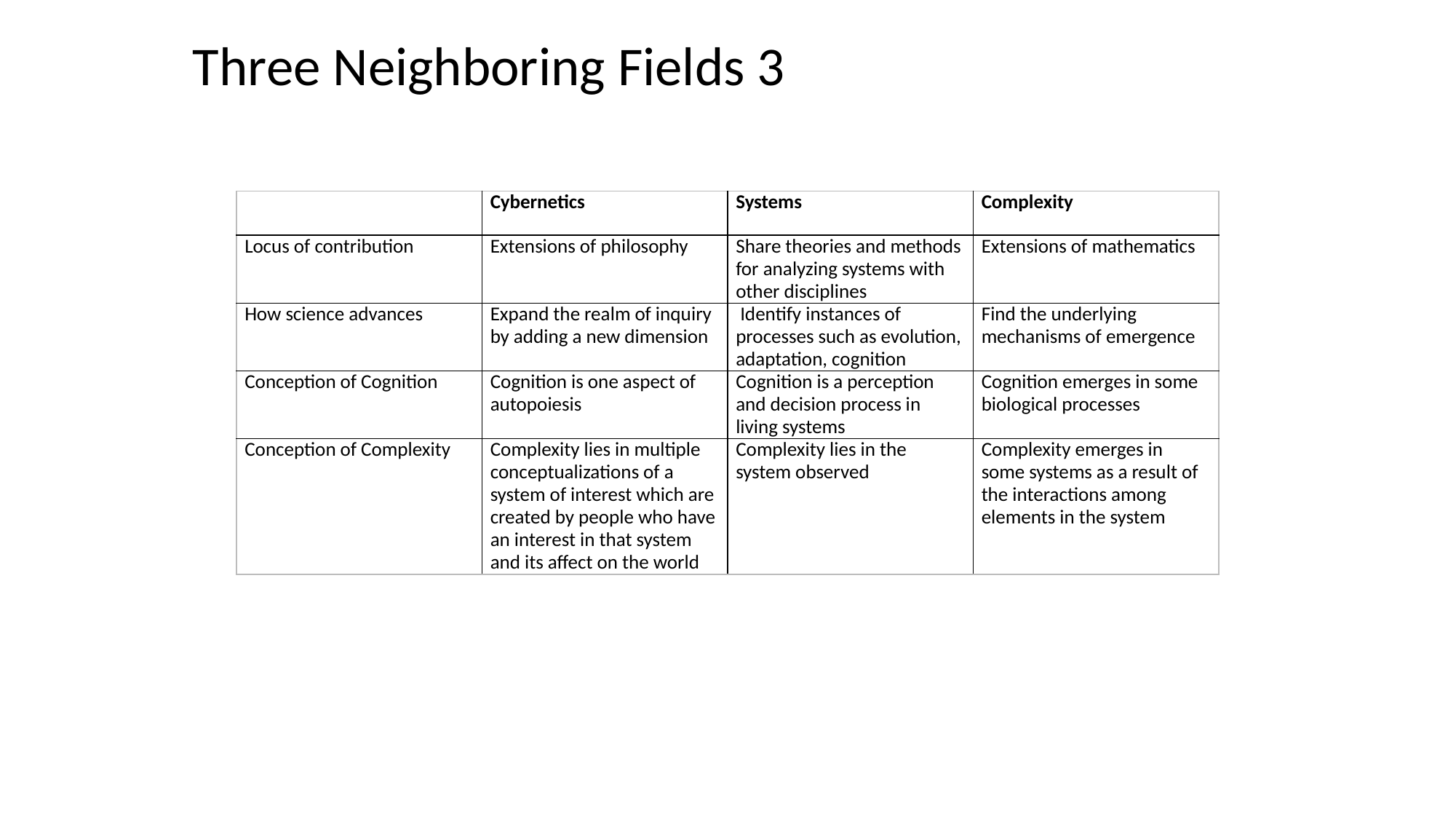

# Three Neighboring Fields 3
|  | Cybernetics | Systems | Complexity |
| --- | --- | --- | --- |
| Locus of contribution | Extensions of philosophy | Share theories and methods for analyzing systems with other disciplines | Extensions of mathematics |
| How science advances | Expand the realm of inquiry by adding a new dimension | Identify instances of processes such as evolution, adaptation, cognition | Find the underlying mechanisms of emergence |
| Conception of Cognition | Cognition is one aspect of autopoiesis | Cognition is a perception and decision process in living systems | Cognition emerges in some biological processes |
| Conception of Complexity | Complexity lies in multiple conceptualizations of a system of interest which are created by people who have an interest in that system and its affect on the world | Complexity lies in the system observed | Complexity emerges in some systems as a result of the interactions among elements in the system |